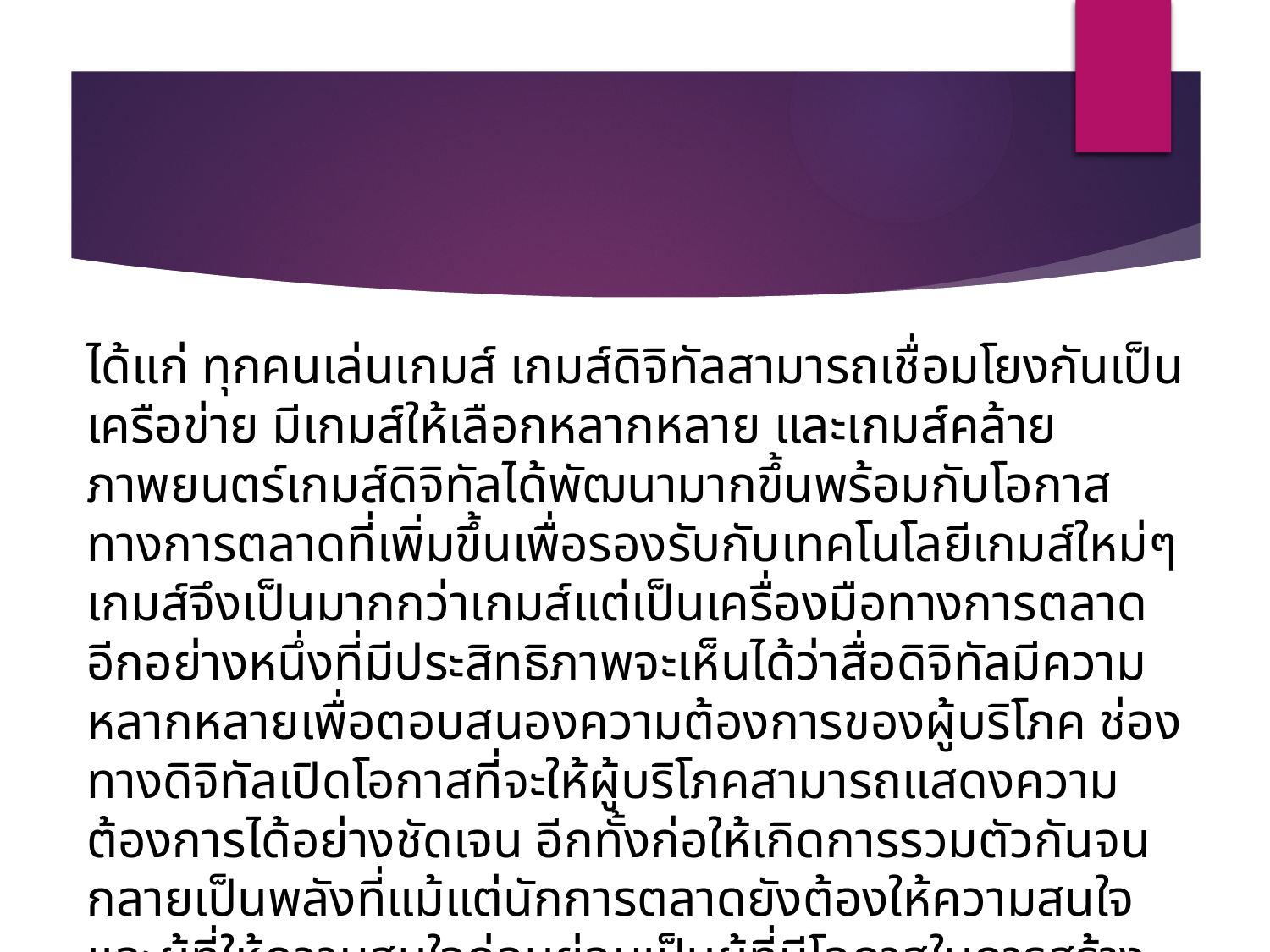

ได้แก่ ทุกคนเล่นเกมส์ เกมส์ดิจิทัลสามารถเชื่อมโยงกันเป็นเครือข่าย มีเกมส์ให้เลือกหลากหลาย และเกมส์คล้ายภาพยนตร์เกมส์ดิจิทัลได้พัฒนามากขึ้นพร้อมกับโอกาสทางการตลาดที่เพิ่มขึ้นเพื่อรองรับกับเทคโนโลยีเกมส์ใหม่ๆ  เกมส์จึงเป็นมากกว่าเกมส์แต่เป็นเครื่องมือทางการตลาดอีกอย่างหนึ่งที่มีประสิทธิภาพจะเห็นได้ว่าสื่อดิจิทัลมีความหลากหลายเพื่อตอบสนองความต้องการของผู้บริโภค ช่องทางดิจิทัลเปิดโอกาสที่จะให้ผู้บริโภคสามารถแสดงความต้องการได้อย่างชัดเจน อีกทั้งก่อให้เกิดการรวมตัวกันจนกลายเป็นพลังที่แม้แต่นักการตลาดยังต้องให้ความสนใจ และผู้ที่ให้ความสนใจก่อนย่อมเป็นผู้ที่มีโอกาสในการสร้างความพึงพอใจและก่อให้เกิดการตลาด